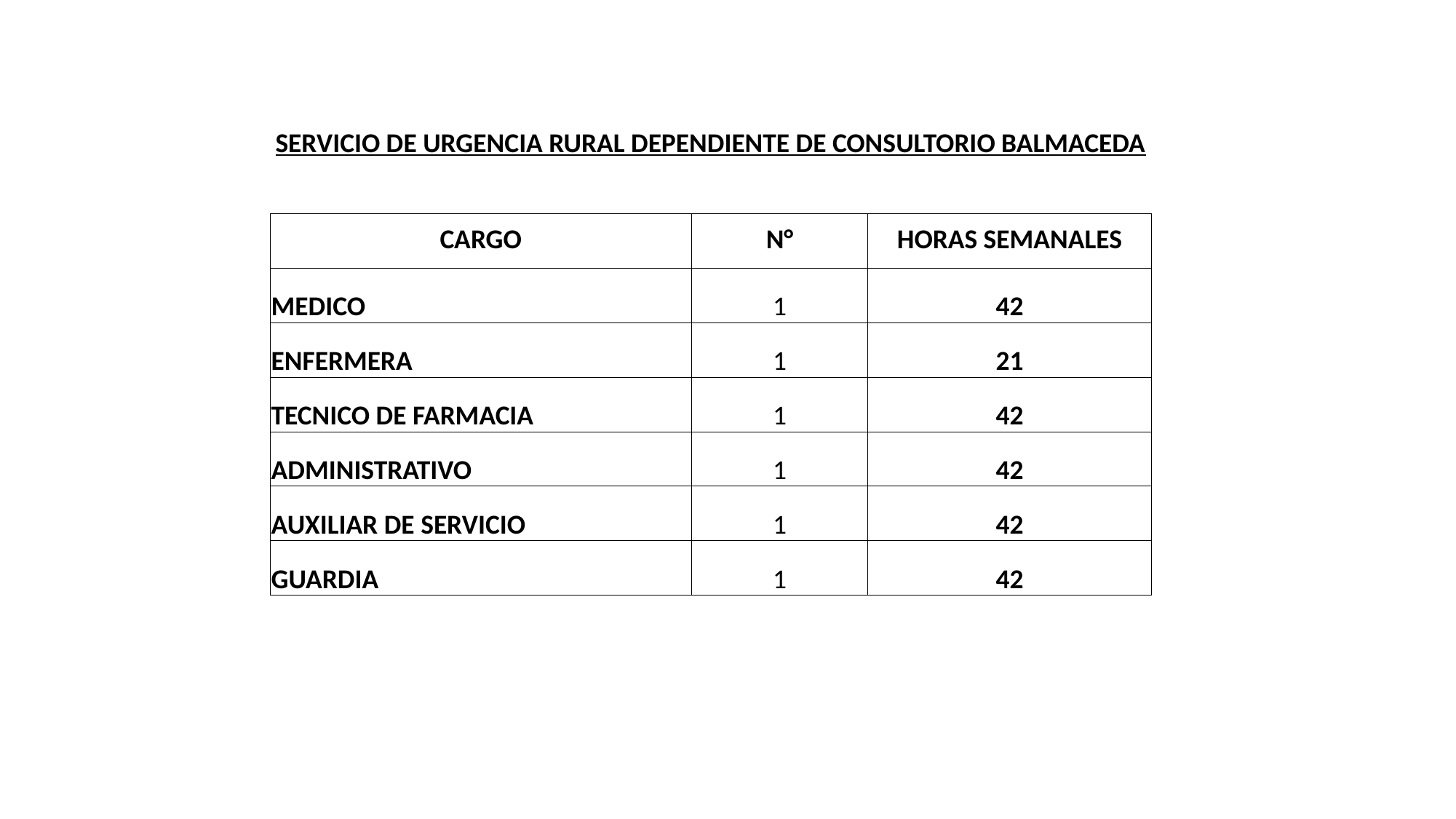

| SERVICIO DE URGENCIA RURAL DEPENDIENTE DE CONSULTORIO BALMACEDA |  |  |
| --- | --- | --- |
|  |  |  |
| CARGO | N° | HORAS SEMANALES |
| MEDICO | 1 | 42 |
| ENFERMERA | 1 | 21 |
| TECNICO DE FARMACIA | 1 | 42 |
| ADMINISTRATIVO | 1 | 42 |
| AUXILIAR DE SERVICIO | 1 | 42 |
| GUARDIA | 1 | 42 |